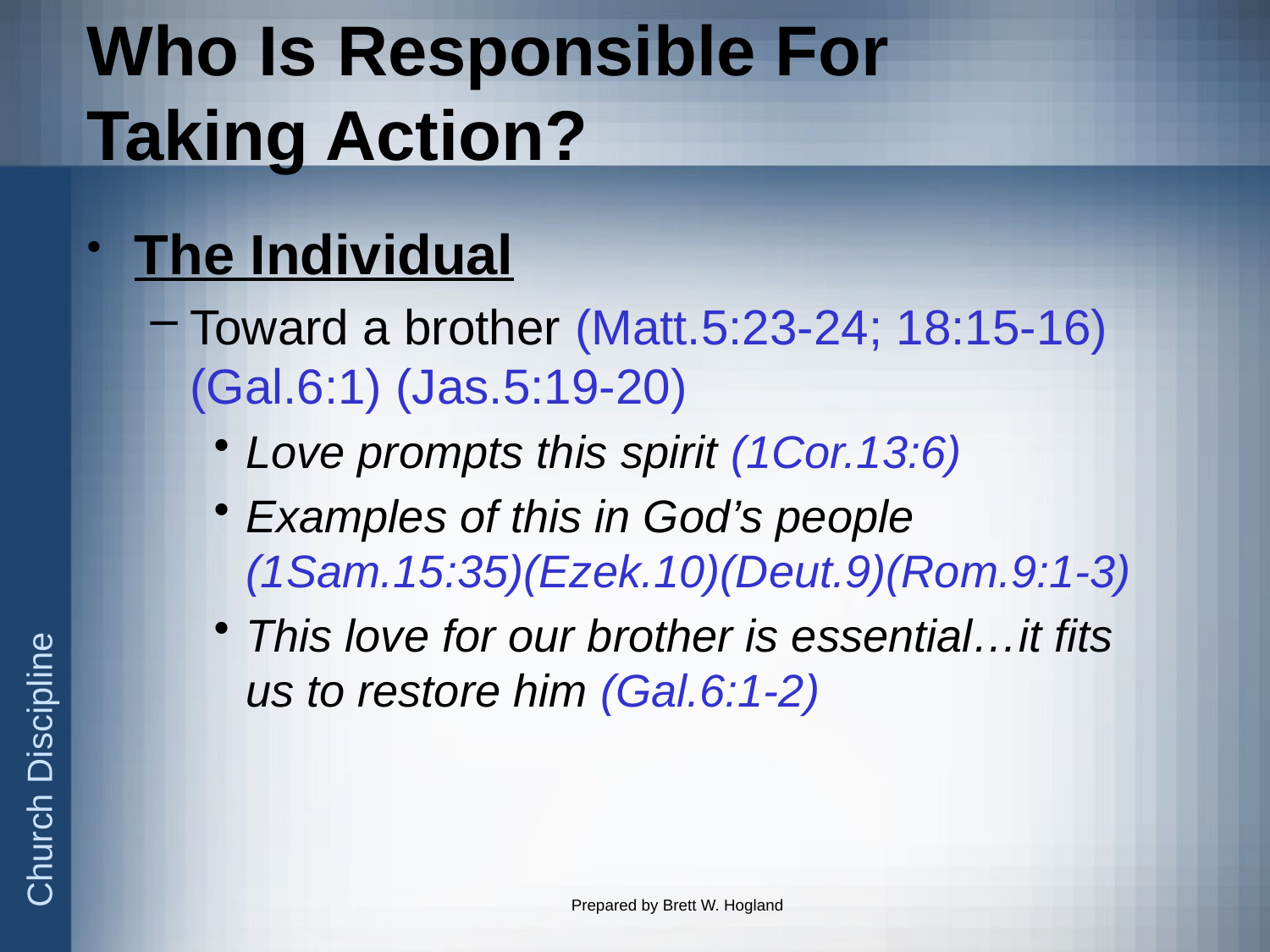

# Who Is Responsible For Taking Action?
The Individual
Toward a brother (Matt.5:23-24; 18:15-16) (Gal.6:1) (Jas.5:19-20)
Love prompts this spirit (1Cor.13:6)
Examples of this in God’s people (1Sam.15:35)(Ezek.10)(Deut.9)(Rom.9:1-3)
This love for our brother is essential…it fits us to restore him (Gal.6:1-2)
Prepared by Brett W. Hogland